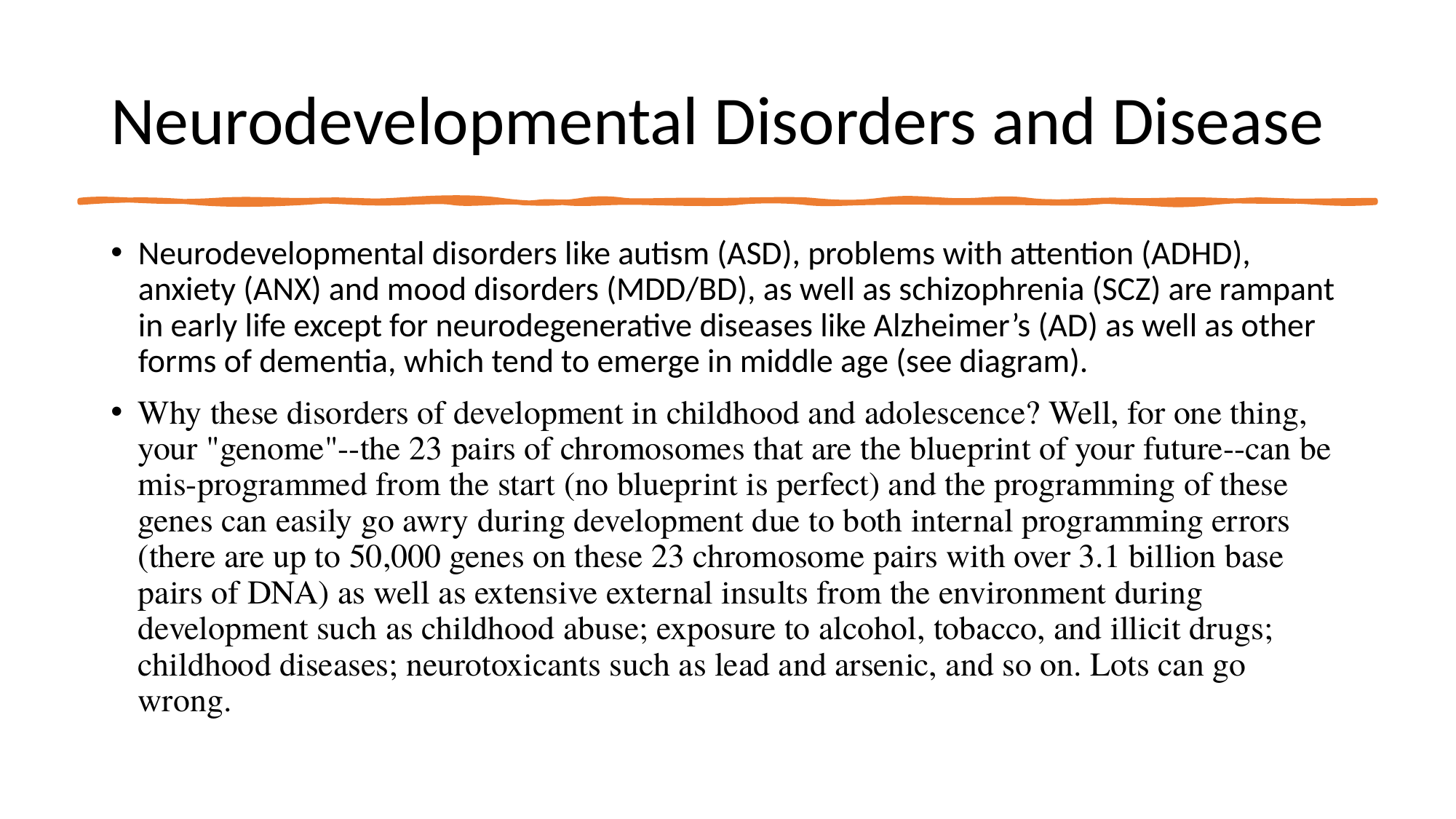

# Neurodevelopmental Disorders and Disease

Neurodevelopmental disorders like autism (ASD), problems with attention (ADHD), anxiety (ANX) and mood disorders (MDD/BD), as well as schizophrenia (SCZ) are rampant in early life except for neurodegenerative diseases like Alzheimer’s (AD) as well as other forms of dementia, which tend to emerge in middle age (see diagram).
Why these disorders of development in childhood and adolescence? Well, for one thing, your "genome"--the 23 pairs of chromosomes that are the blueprint of your future--can be mis-programmed from the start (no blueprint is perfect) and the programming of these genes can easily go awry during development due to both internal programming errors (there are up to 50,000 genes on these 23 chromosome pairs with over 3.1 billion base pairs of DNA) as well as extensive external insults from the environment during development such as childhood abuse; exposure to alcohol, tobacco, and illicit drugs; childhood diseases; neurotoxicants such as lead and arsenic, and so on. Lots can go wrong.